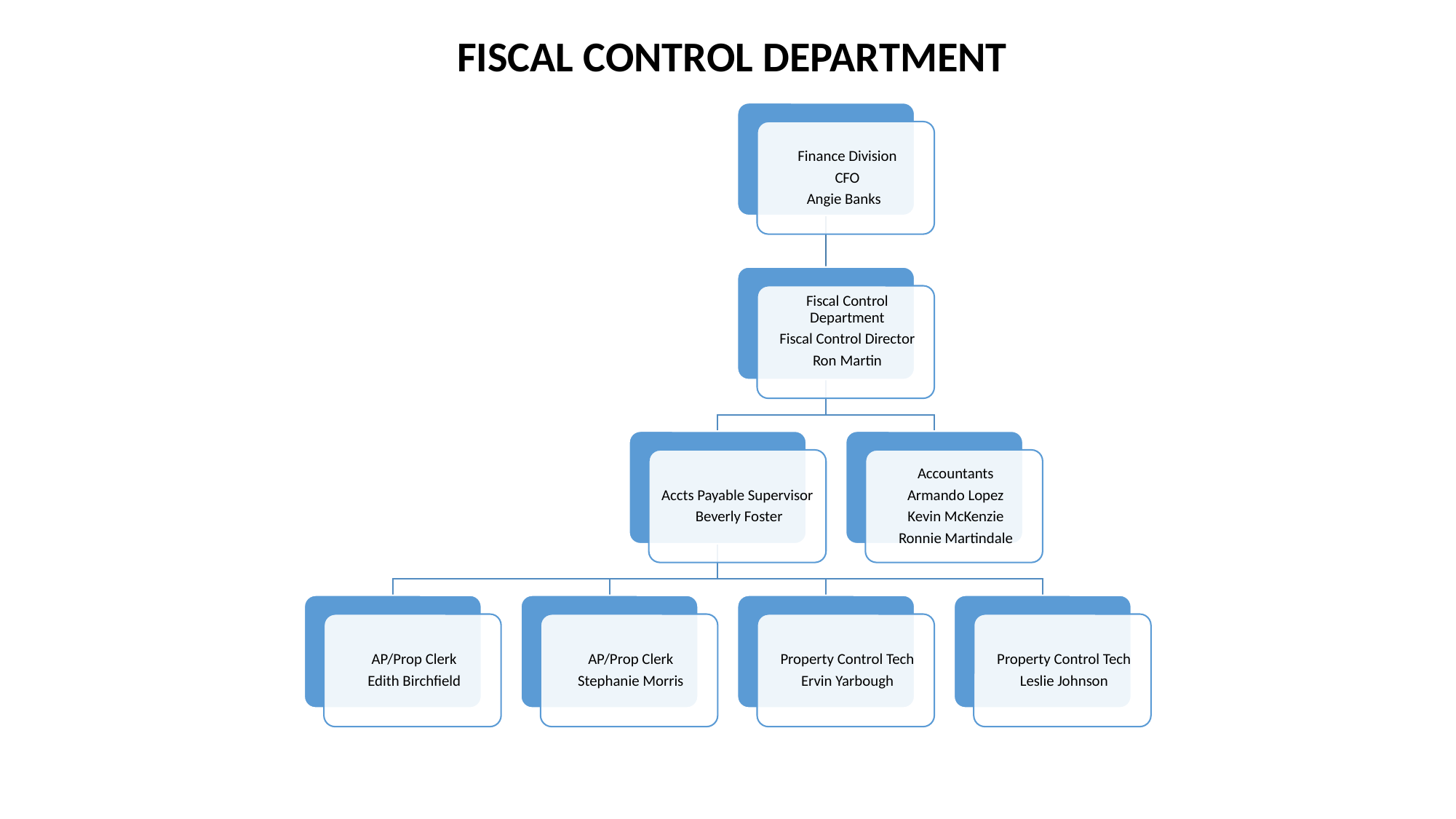

# FISCAL CONTROL DEPARTMENT
Finance Division
CFO
Angie Banks
Fiscal Control Department
Fiscal Control Director
Ron Martin

Accts Payable Supervisor
Beverly Foster
AP/Prop Clerk
Edith Birchfield
AP/Prop Clerk
Stephanie Morris
Property Control Tech
Ervin Yarbough
Property Control Tech
Leslie Johnson
Accountants
Armando Lopez
Kevin McKenzie
Ronnie Martindale